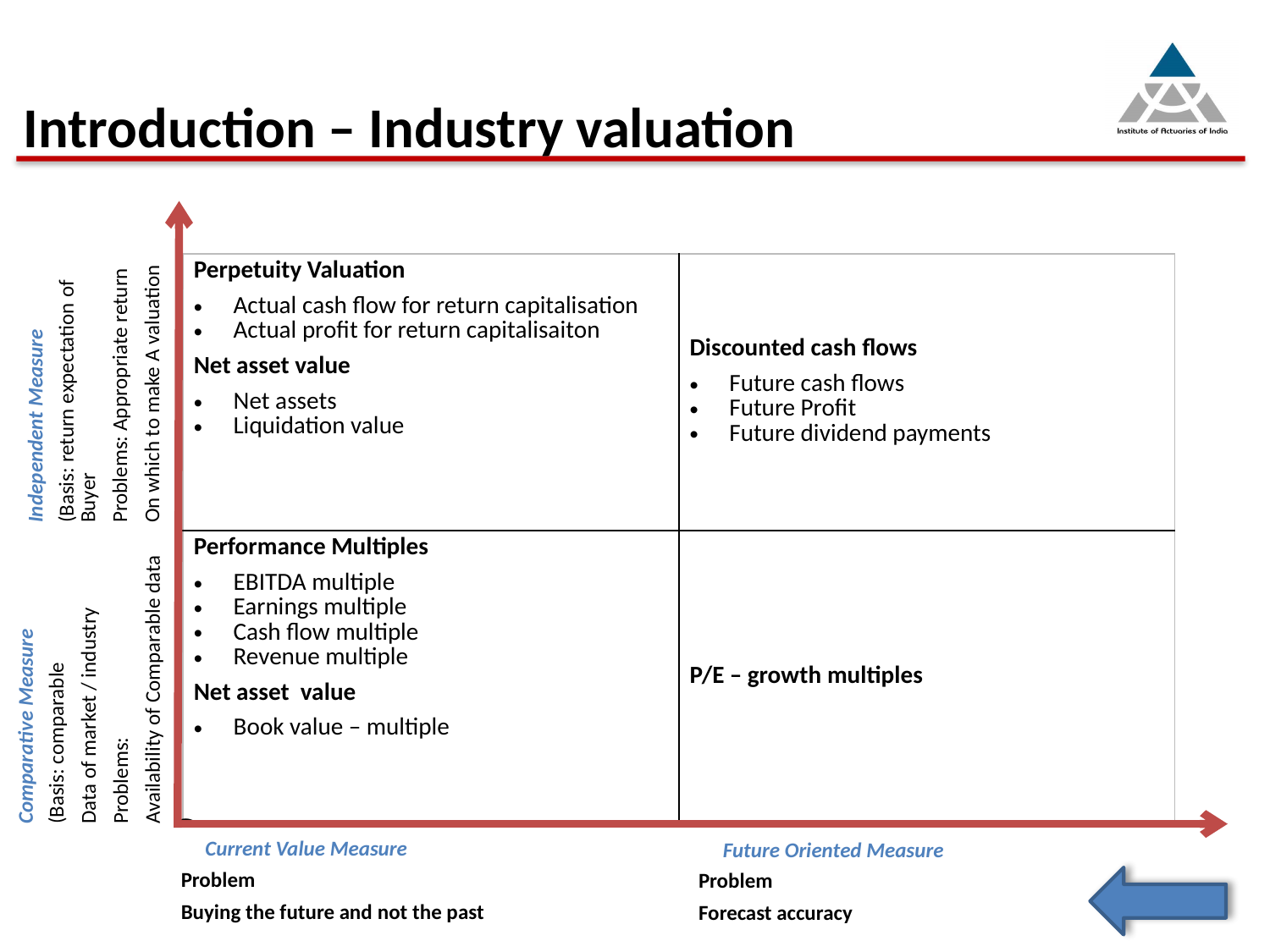

# Introduction – Industry valuation
Independent Measure
(Basis: return expectation of Buyer
Problems: Appropriate return
On which to make A valuation
Comparative Measure
(Basis: comparable
Data of market / industry
Problems:
Availability of Comparable data
)
     Current Value Measure
Problem
Buying the future and not the past
| Perpetuity Valuation Actual cash flow for return capitalisation Actual profit for return capitalisaiton Net asset value Net assets Liquidation value | Discounted cash flows Future cash flows Future Profit Future dividend payments |
| --- | --- |
| Performance Multiples EBITDA multiple Earnings multiple Cash flow multiple Revenue multiple Net asset value Book value – multiple | P/E – growth multiples |
     Future Oriented Measure
Problem
Forecast accuracy

8